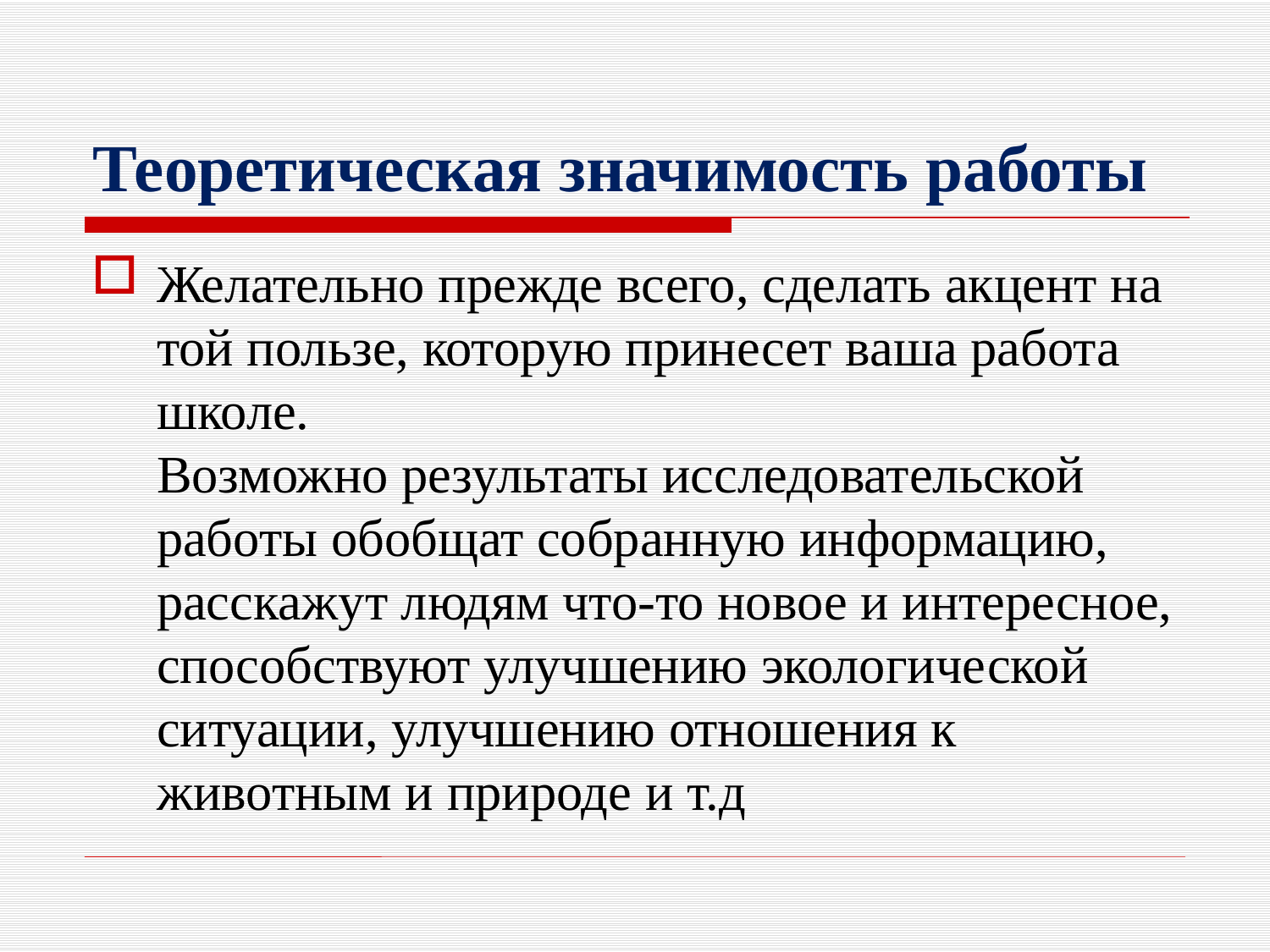

# Теоретическая значимость работы
Желательно прежде всего, сделать акцент на той пользе, которую принесет ваша работа школе.
Возможно результаты исследовательской работы обобщат собранную информацию, расскажут людям что-то новое и интересное, способствуют улучшению экологической ситуации, улучшению отношения к животным и природе и т.д